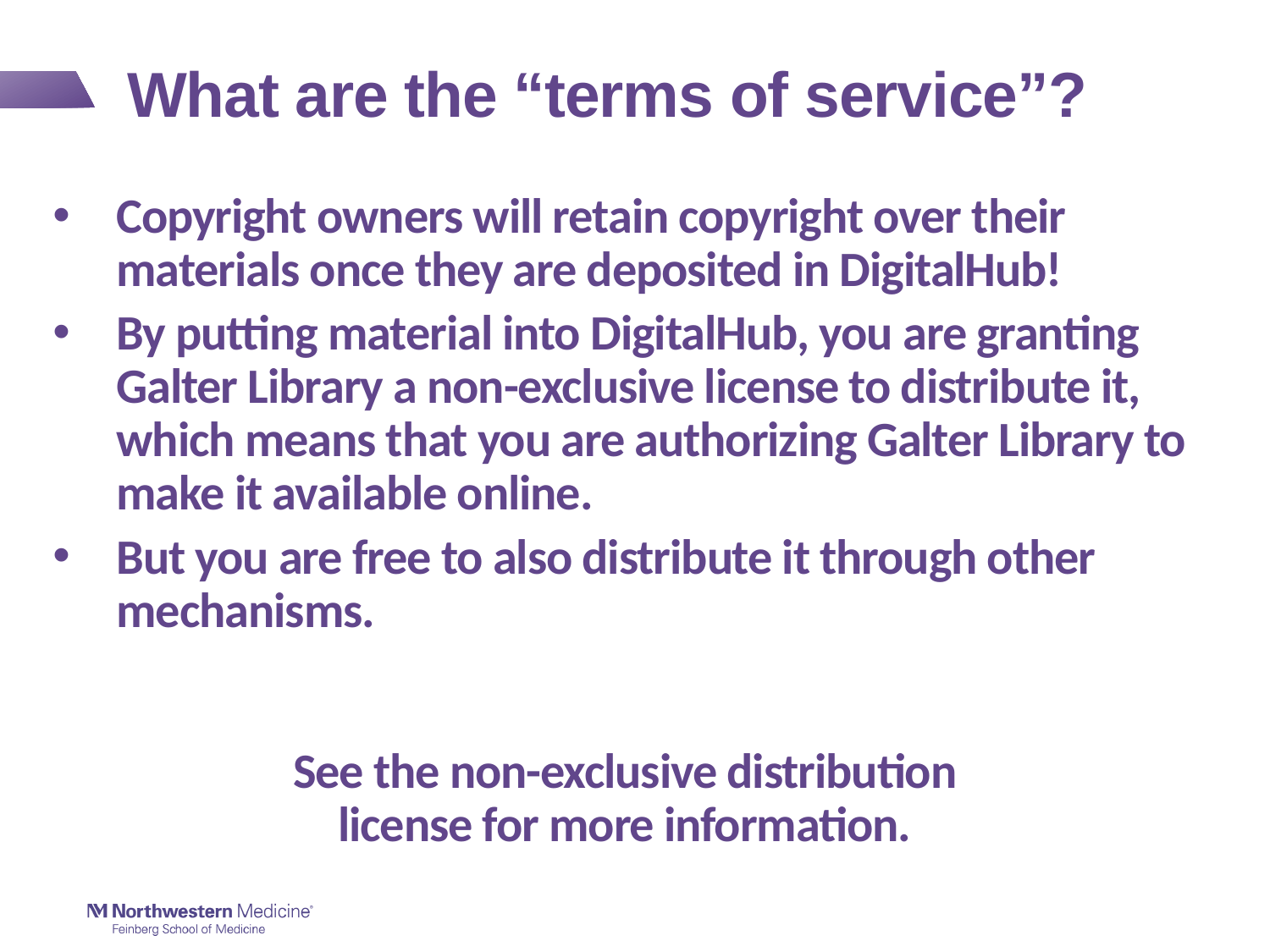

# What are the “terms of service”?
Copyright owners will retain copyright over their materials once they are deposited in DigitalHub!
By putting material into DigitalHub, you are granting Galter Library a non-exclusive license to distribute it, which means that you are authorizing Galter Library to make it available online.
But you are free to also distribute it through other mechanisms.

See the non-exclusive distribution license for more information.